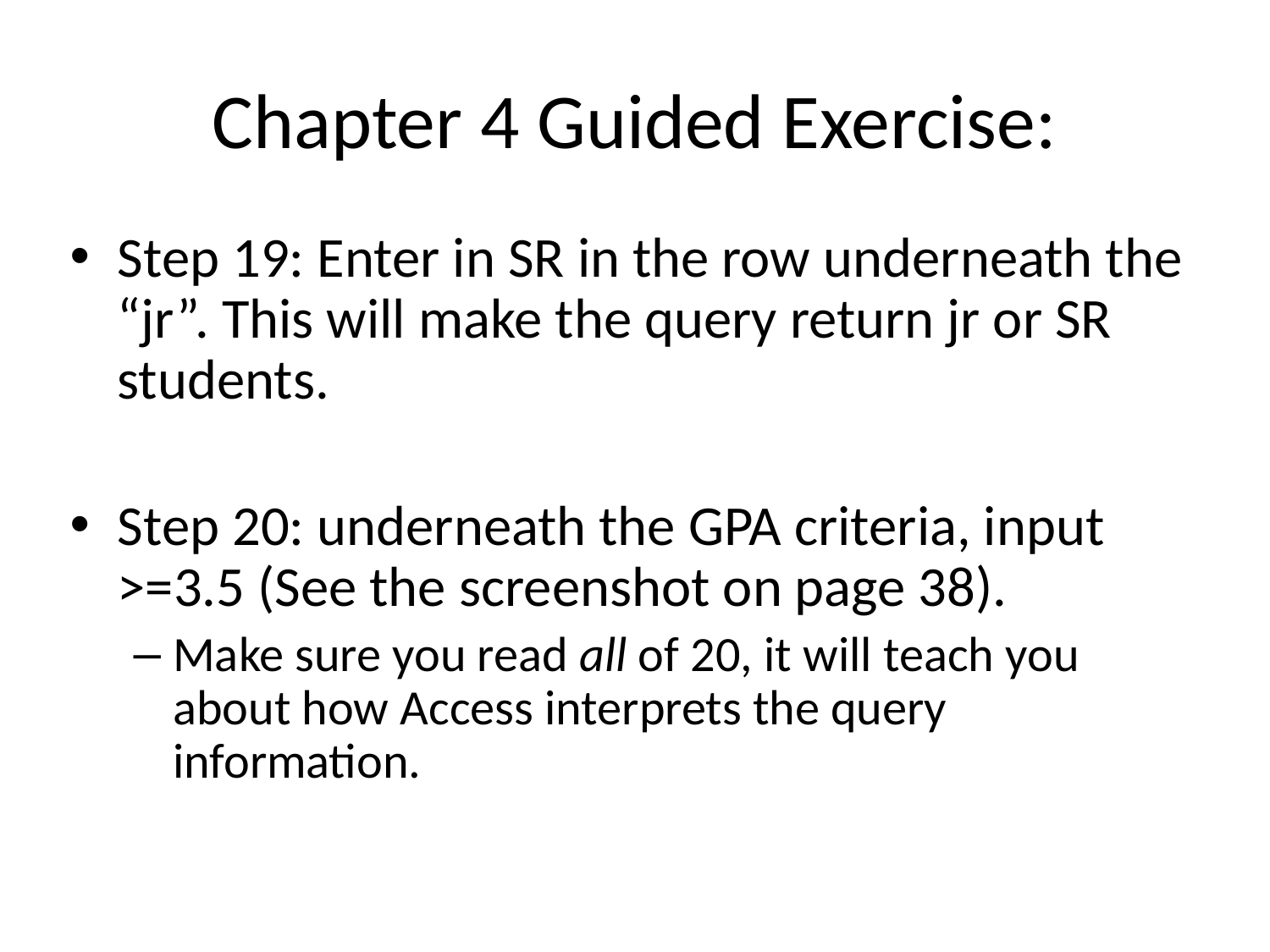

# Chapter 4 Guided Exercise:
Step 19: Enter in SR in the row underneath the “jr”. This will make the query return jr or SR students.

Step 20: underneath the GPA criteria, input >=3.5 (See the screenshot on page 38).
Make sure you read all of 20, it will teach you about how Access interprets the query information.